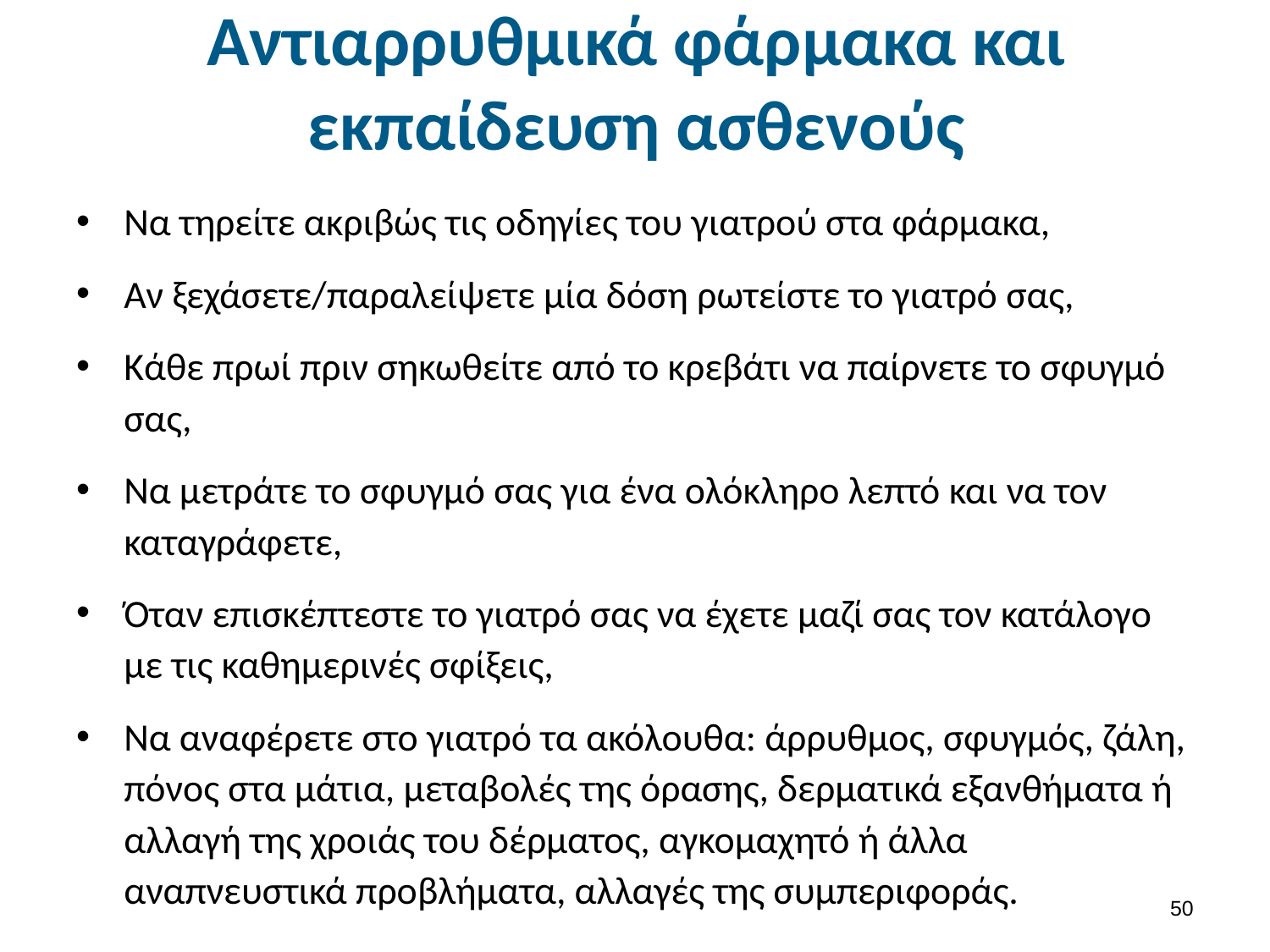

# Αντιαρρυθμικά φάρμακα και εκπαίδευση ασθενούς
Να τηρείτε ακριβώς τις οδηγίες του γιατρού στα φάρμακα,
Αν ξεχάσετε/παραλείψετε μία δόση ρωτείστε το γιατρό σας,
Κάθε πρωί πριν σηκωθείτε από το κρεβάτι να παίρνετε το σφυγμό σας,
Να μετράτε το σφυγμό σας για ένα ολόκληρο λεπτό και να τον καταγράφετε,
Όταν επισκέπτεστε το γιατρό σας να έχετε μαζί σας τον κατάλογο με τις καθημερινές σφίξεις,
Να αναφέρετε στο γιατρό τα ακόλουθα: άρρυθμος, σφυγμός, ζάλη, πόνος στα μάτια, μεταβολές της όρασης, δερματικά εξανθήματα ή αλλαγή της χροιάς του δέρματος, αγκομαχητό ή άλλα αναπνευστικά προβλήματα, αλλαγές της συμπεριφοράς.
50